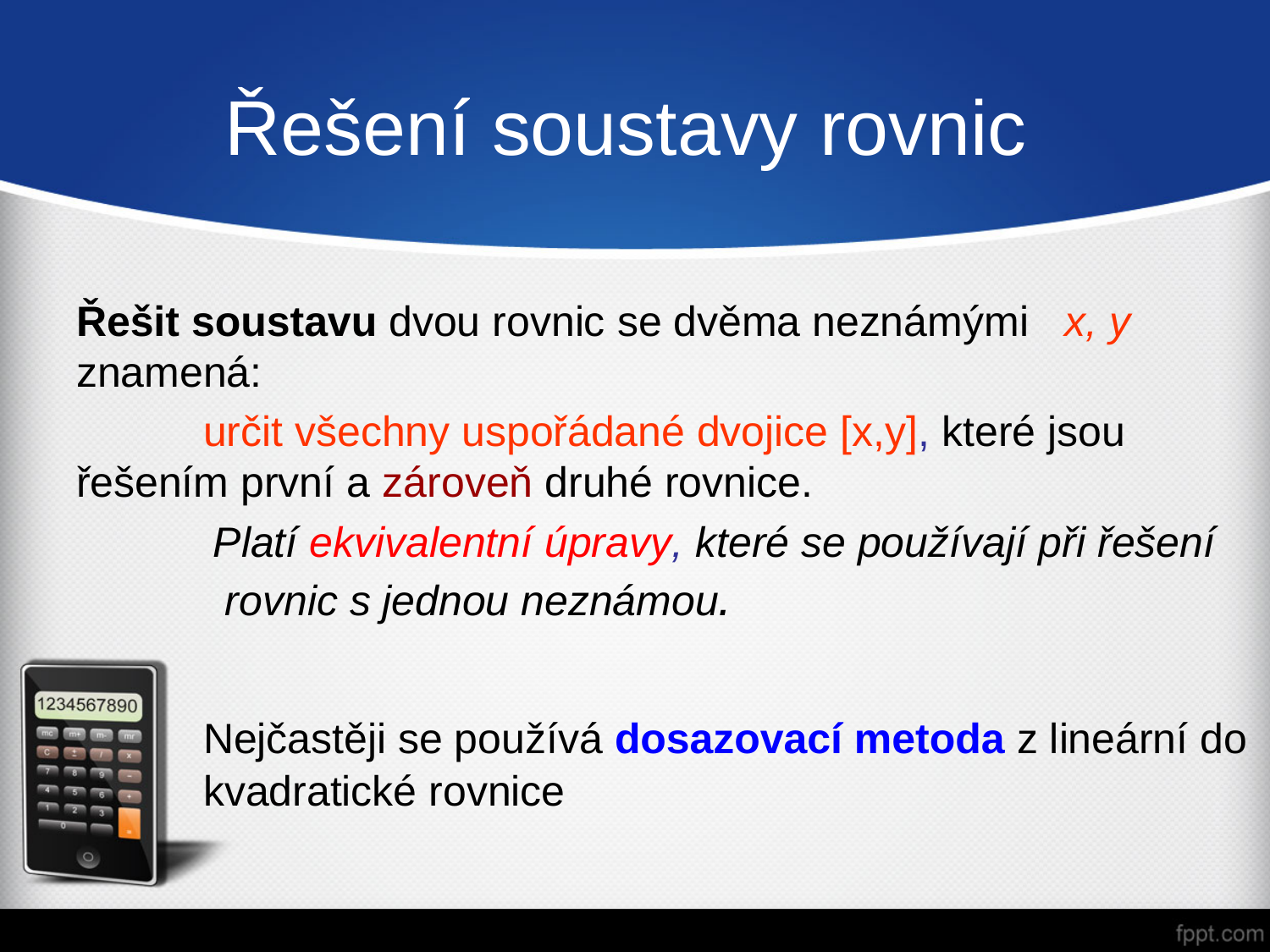

# Řešení soustavy rovnic
Řešit soustavu dvou rovnic se dvěma neznámými   x, y znamená:
	určit všechny uspořádané dvojice [x,y], které jsou řešením první a zároveň druhé rovnice.
	Platí ekvivalentní úpravy, které se používají při řešení 		 rovnic s jednou neznámou.

	Nejčastěji se používá dosazovací metoda z lineární do 	kvadratické rovnice